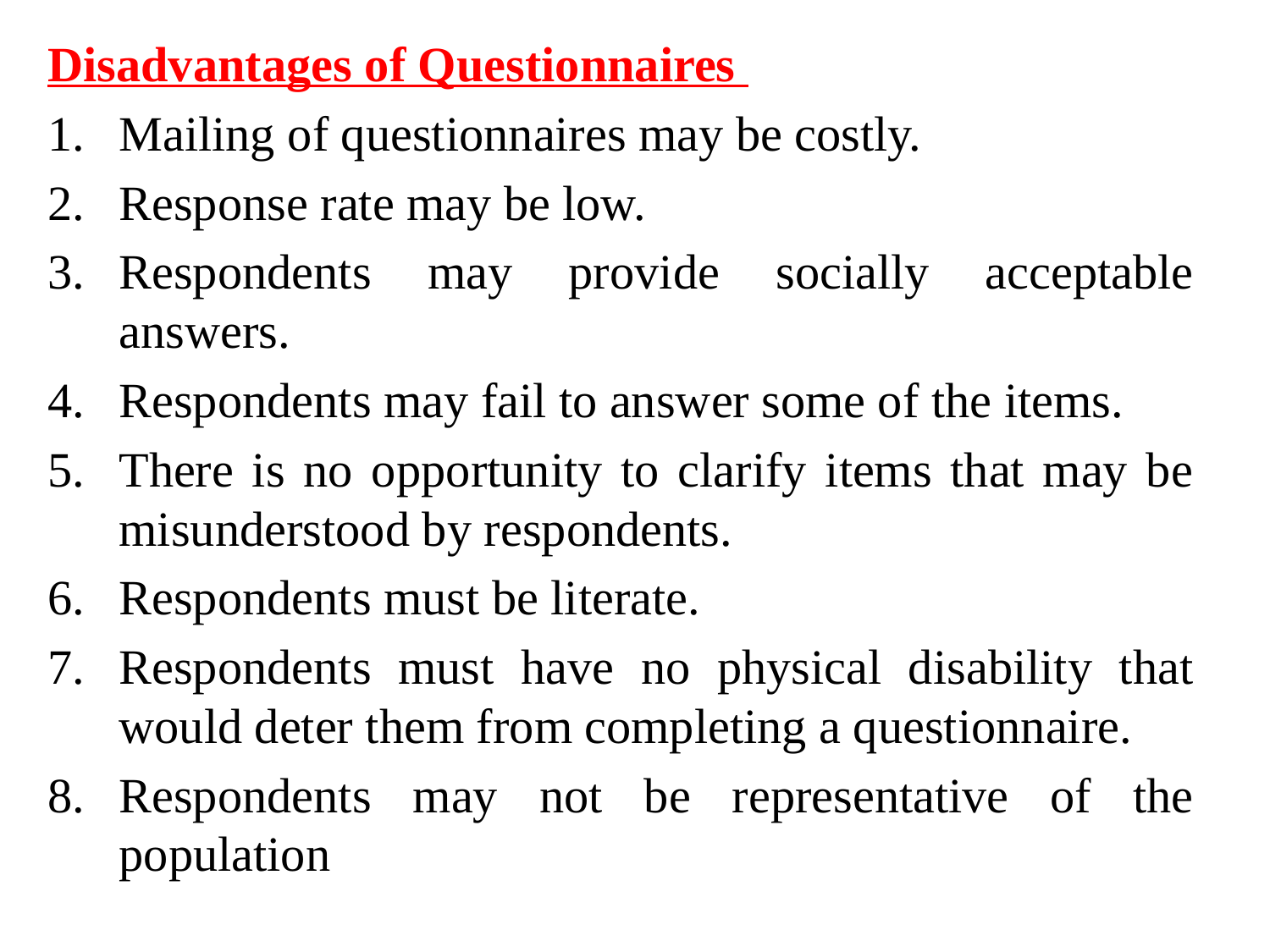

Disadvantages of Questionnaires
Mailing of questionnaires may be costly.
Response rate may be low.
Respondents may provide socially acceptable answers.
Respondents may fail to answer some of the items.
There is no opportunity to clarify items that may be misunderstood by respondents.
Respondents must be literate.
Respondents must have no physical disability that would deter them from completing a questionnaire.
Respondents may not be representative of the population